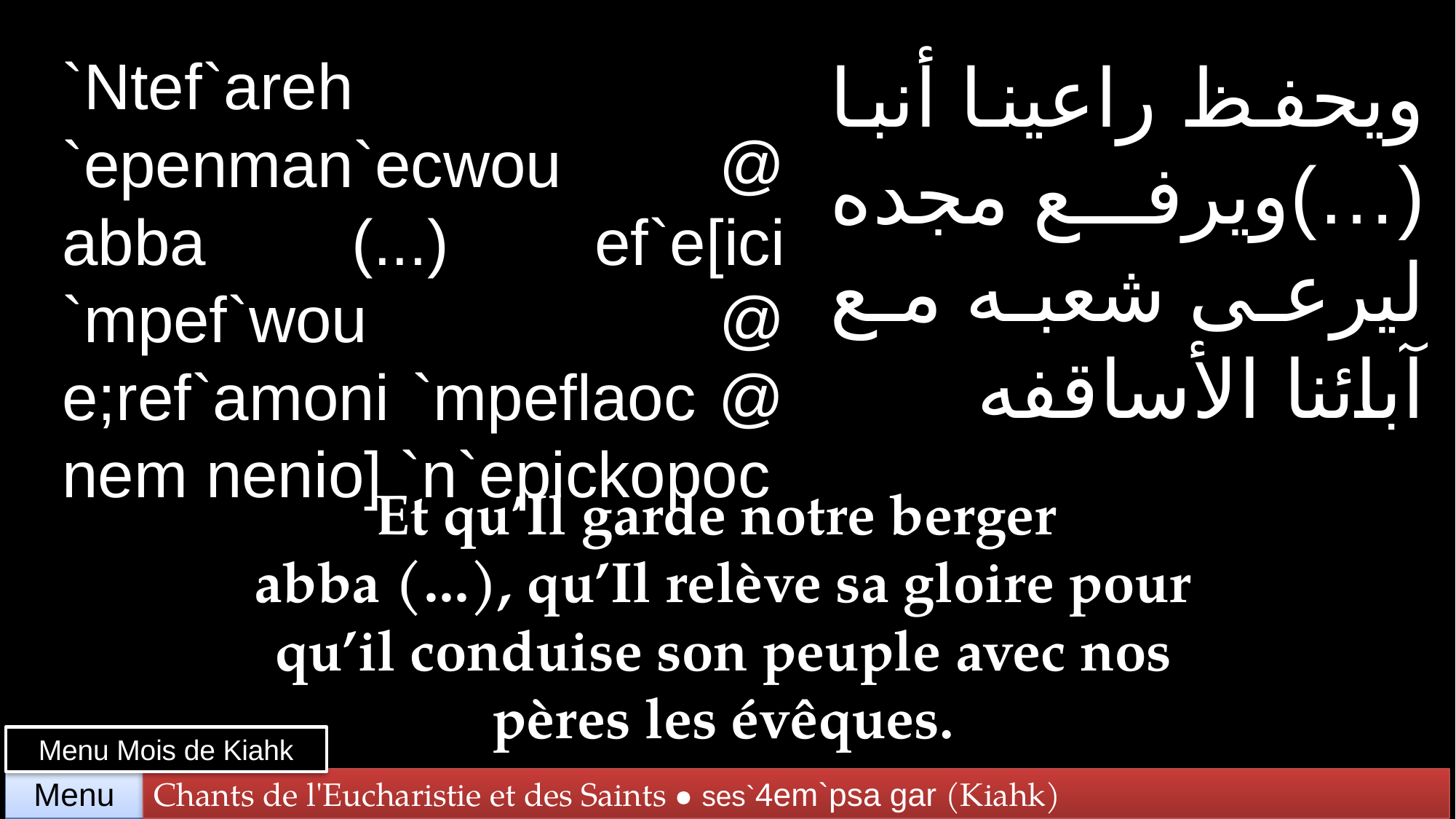

`Ntef`areh `epenman`ecwou @ abba (...) ef`e[ici `mpef`wou @ e;ref`amoni `mpeflaoc @ nem nenio] `n`epickopoc
ويحفظ راعينا أنبا (…)ويرفع مجده ليرعى شعبه مع آبائنا الأساقفه
Et qu’Il garde notre berger
abba (…), qu’Il relève sa gloire pour qu’il conduise son peuple avec nos pères les évêques.
Menu Mois de Kiahk
Chants de l'Eucharistie et des Saints • ses`4em`psa gar (Kiahk)
Menu